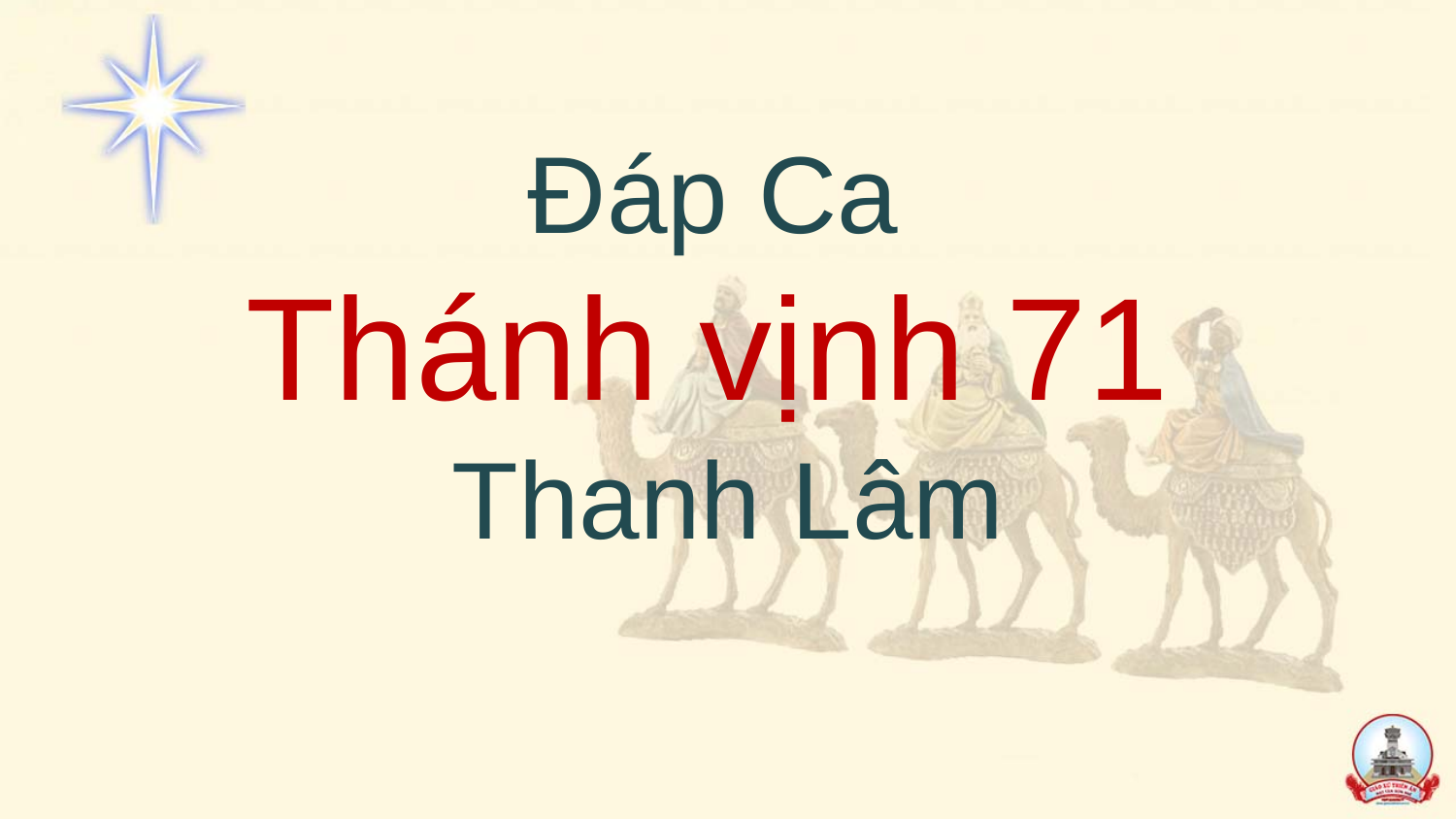

# Đáp Ca Thánh vịnh 71 Thanh Lâm